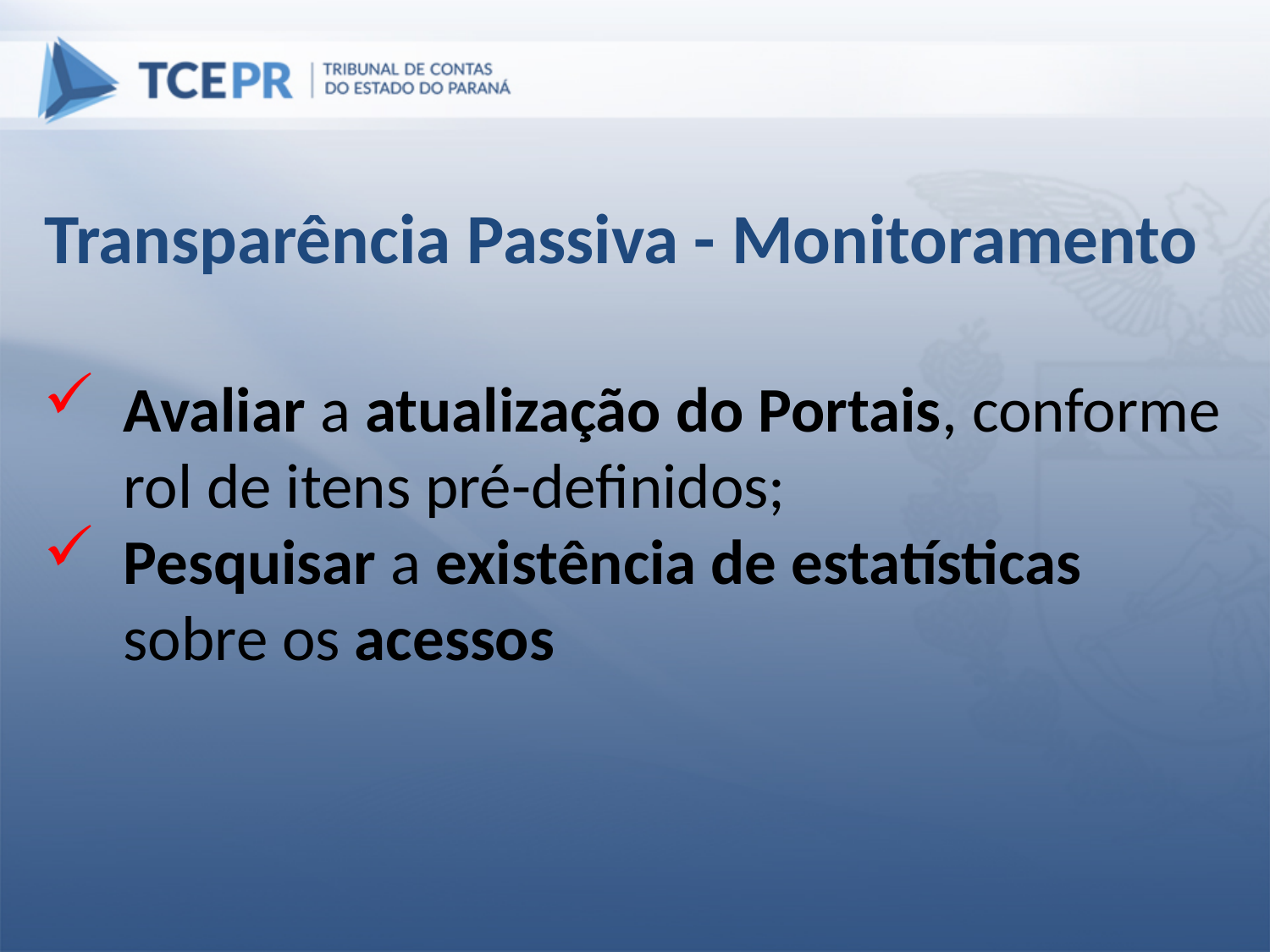

Transparência Passiva - Monitoramento

Avaliar a atualização do Portais, conforme rol de itens pré-definidos;
Pesquisar a existência de estatísticas sobre os acessos